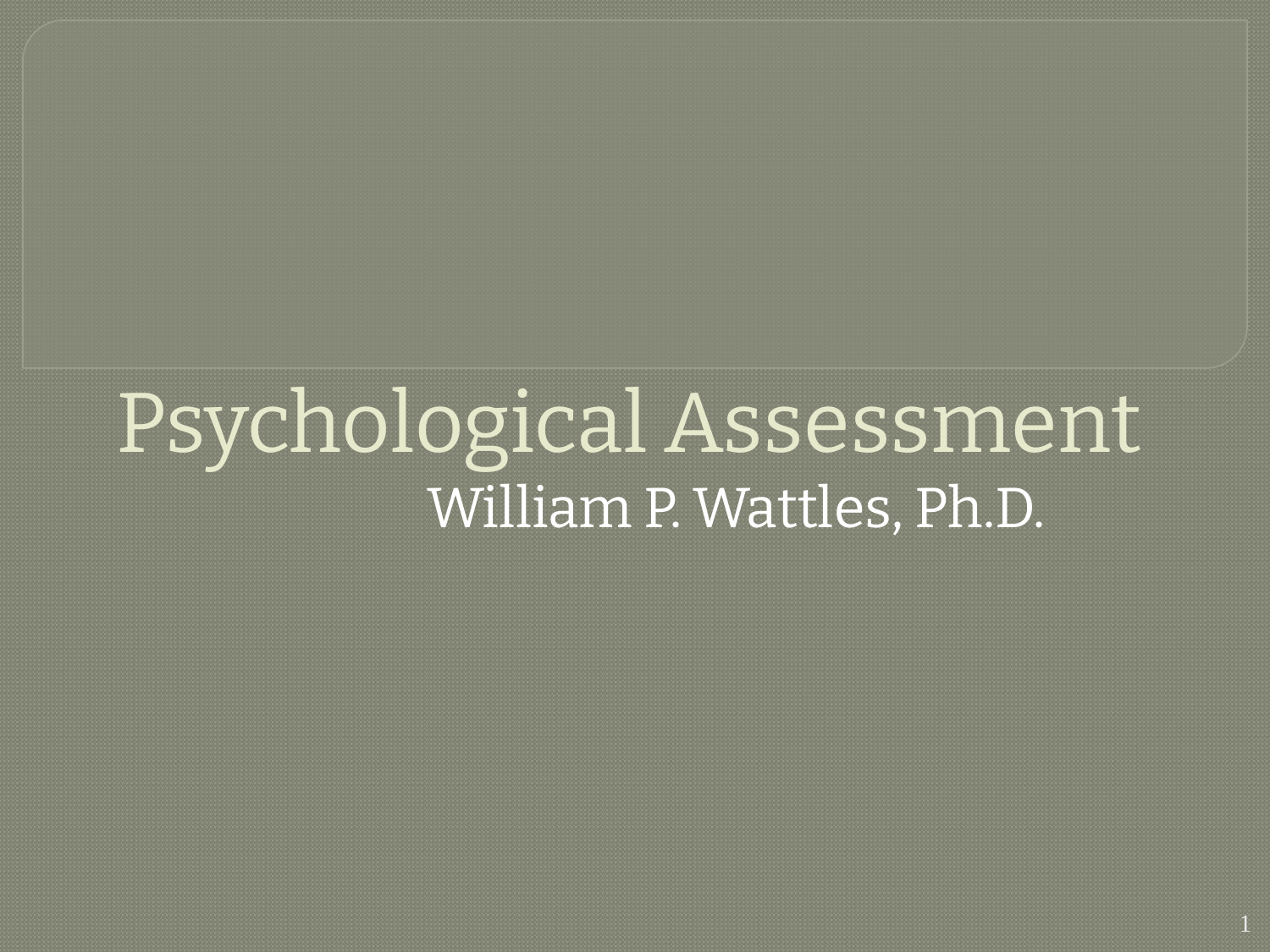

# Psychological Assessment
William P. Wattles, Ph.D.

1